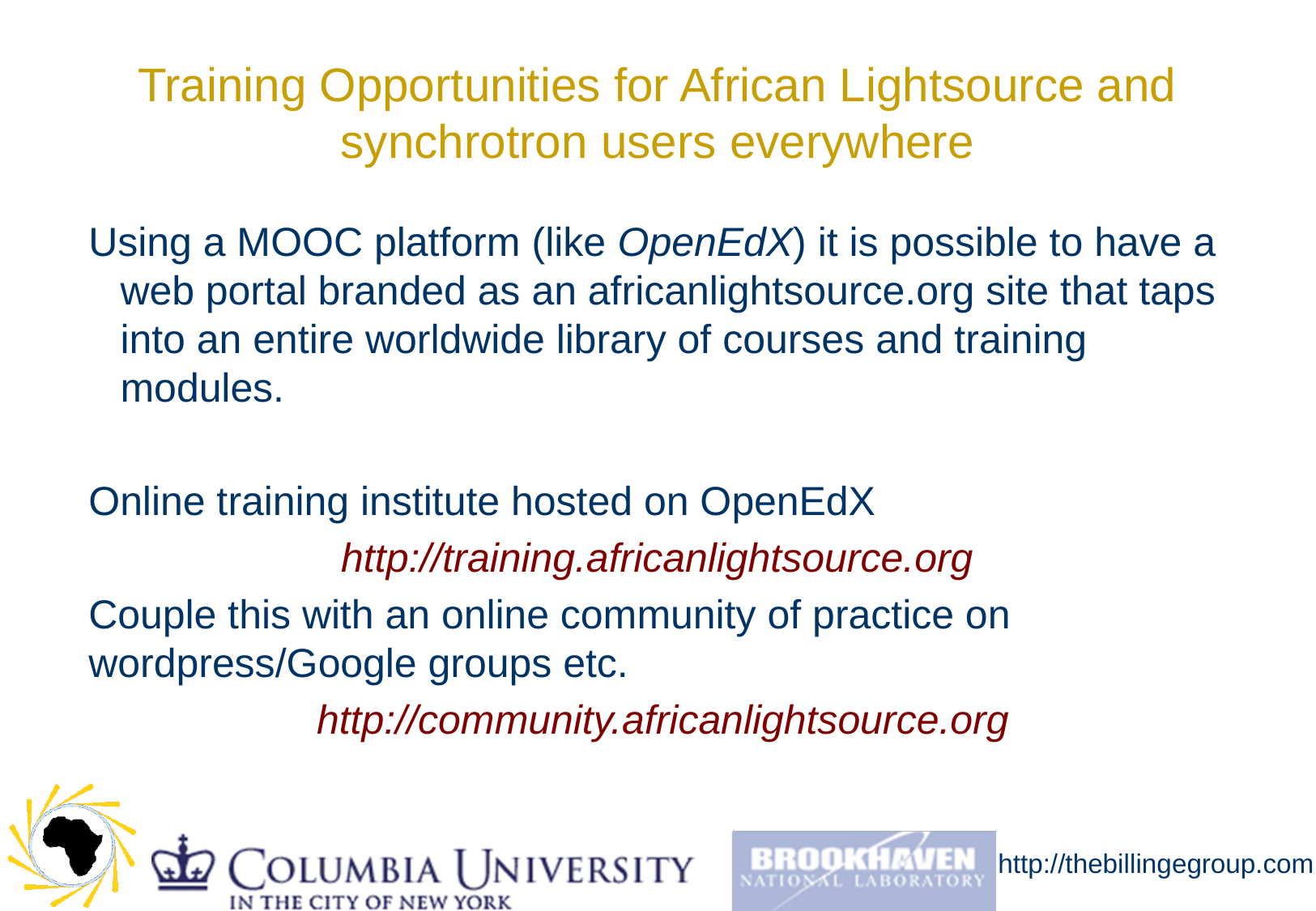

Training Opportunities for African Lightsource and synchrotron users everywhere
Using a MOOC platform (like OpenEdX) it is possible to have a web portal branded as an africanlightsource.org site that taps into an entire worldwide library of courses and training modules.

Online training institute hosted on OpenEdX
http://training.africanlightsource.org
Couple this with an online community of practice on wordpress/Google groups etc.
http://community.africanlightsource.org